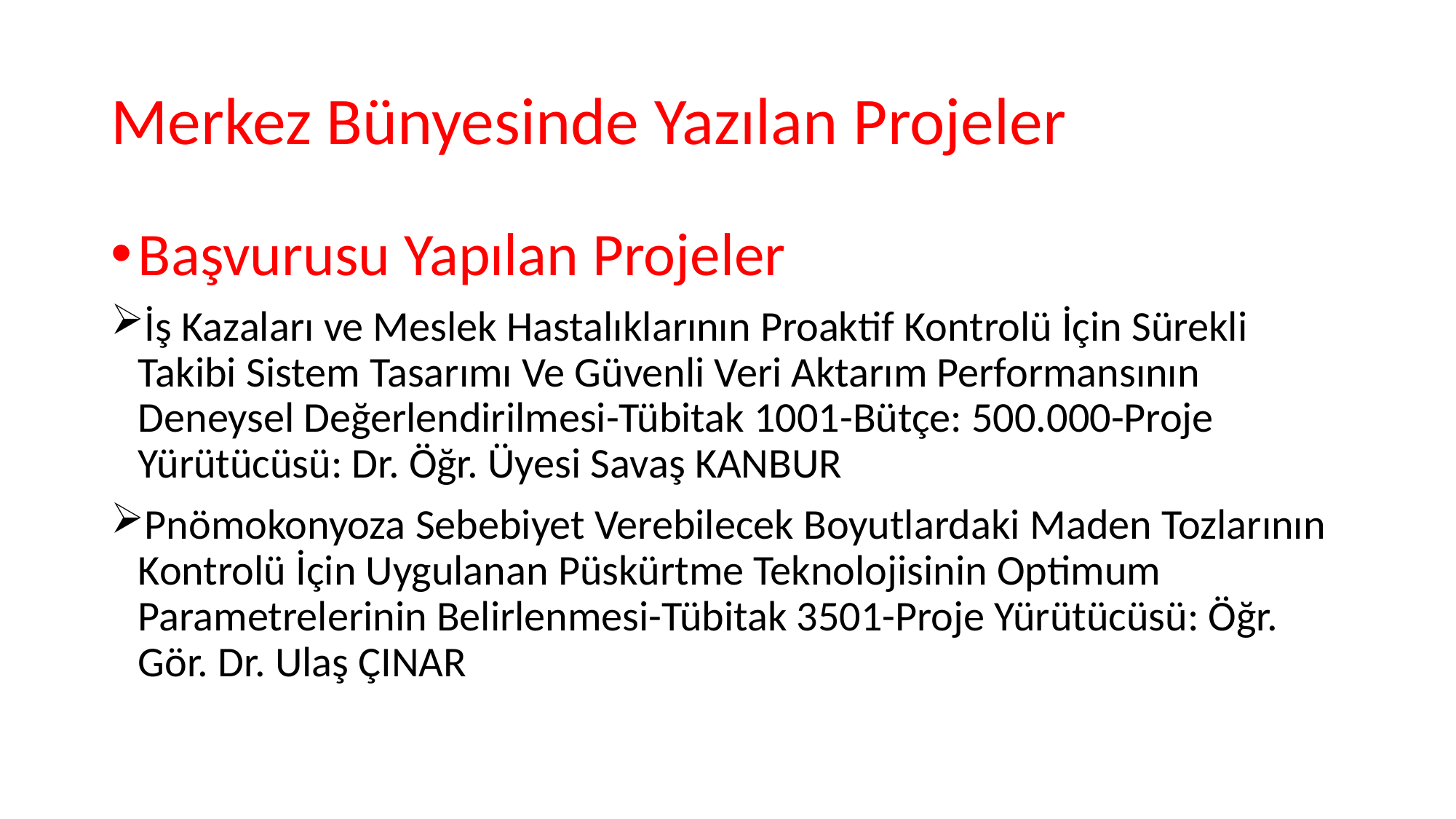

# Merkez Bünyesinde Yazılan Projeler
Başvurusu Yapılan Projeler
İş Kazaları ve Meslek Hastalıklarının Proaktif Kontrolü İçin Sürekli Takibi Sistem Tasarımı Ve Güvenli Veri Aktarım Performansının Deneysel Değerlendirilmesi-Tübitak 1001-Bütçe: 500.000-Proje Yürütücüsü: Dr. Öğr. Üyesi Savaş KANBUR
Pnömokonyoza Sebebiyet Verebilecek Boyutlardaki Maden Tozlarının Kontrolü İçin Uygulanan Püskürtme Teknolojisinin Optimum Parametrelerinin Belirlenmesi-Tübitak 3501-Proje Yürütücüsü: Öğr. Gör. Dr. Ulaş ÇINAR